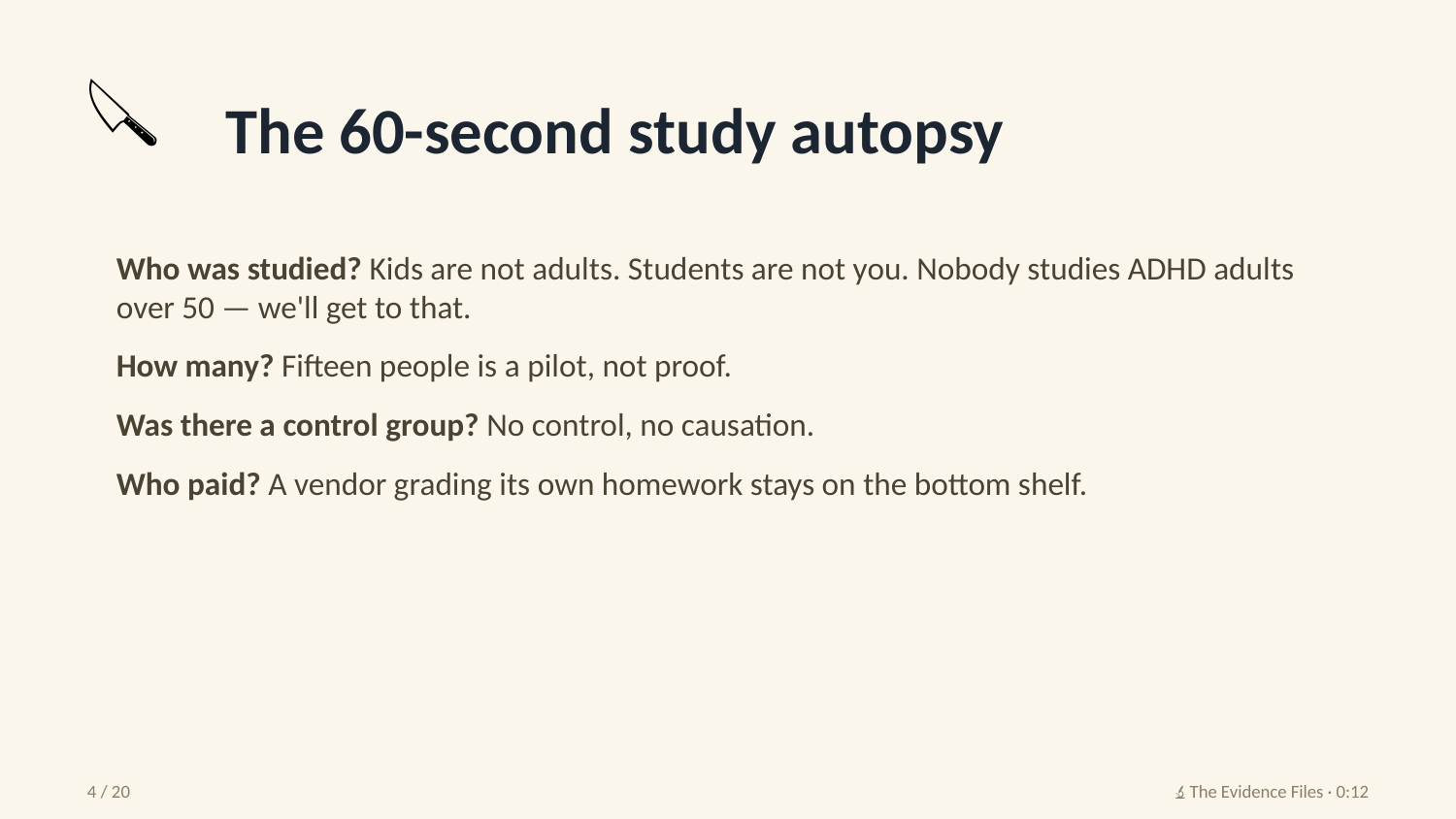

🔪
The 60-second study autopsy
Who was studied? Kids are not adults. Students are not you. Nobody studies ADHD adults over 50 — we'll get to that.
How many? Fifteen people is a pilot, not proof.
Was there a control group? No control, no causation.
Who paid? A vendor grading its own homework stays on the bottom shelf.
4 / 20
🔬 The Evidence Files · 0:12